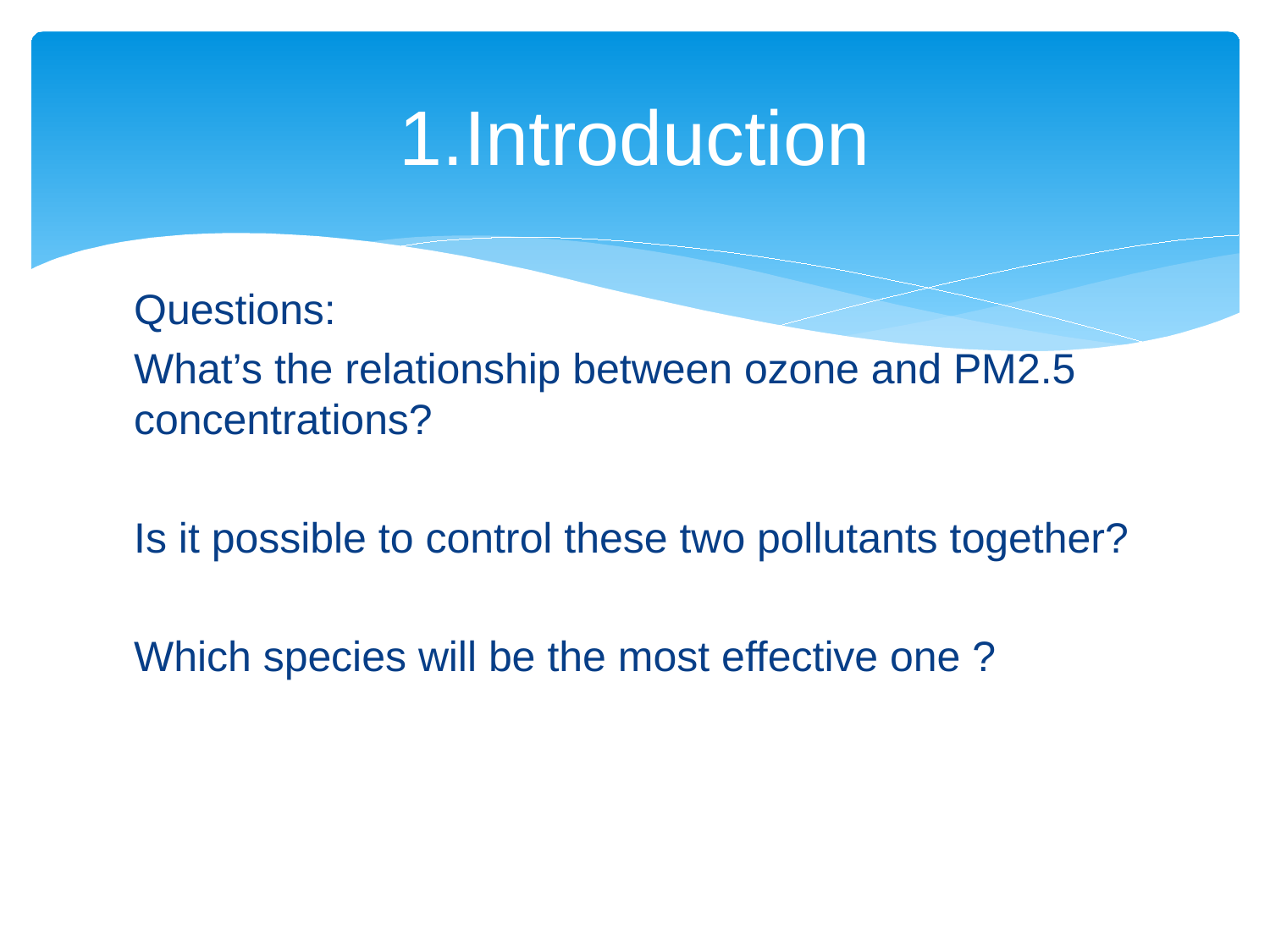

# 1.Introduction
Questions:
What’s the relationship between ozone and PM2.5 concentrations?

Is it possible to control these two pollutants together?

Which species will be the most effective one ?